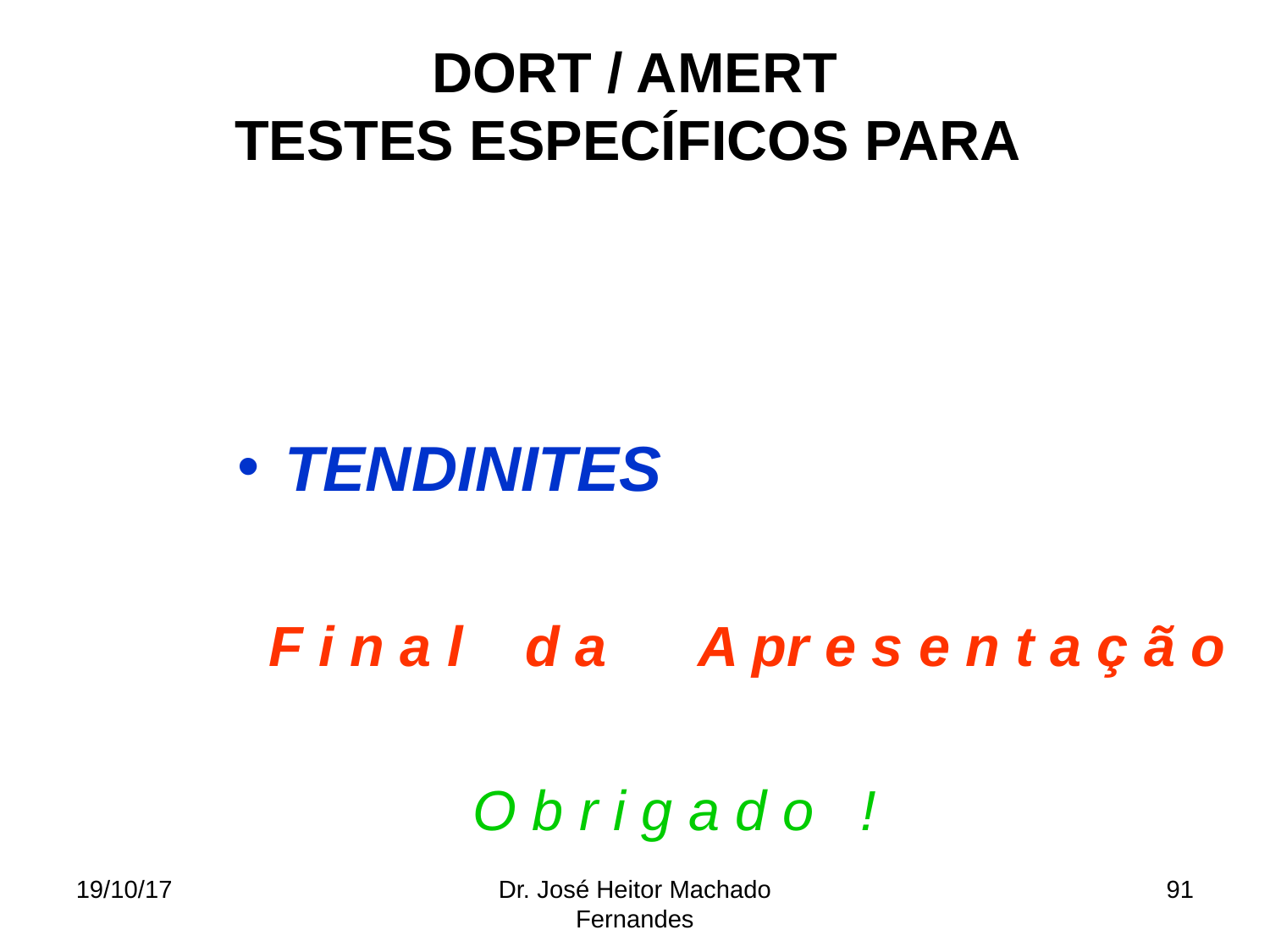

DORT / AMERT
TESTES ESPECÍFICOS PARA

TENDINITES

  F i n a l    d a      A pr e s e n t a ç ã o

               O b r i g a d o   !
19/10/17
Dr. José Heitor Machado Fernandes
91